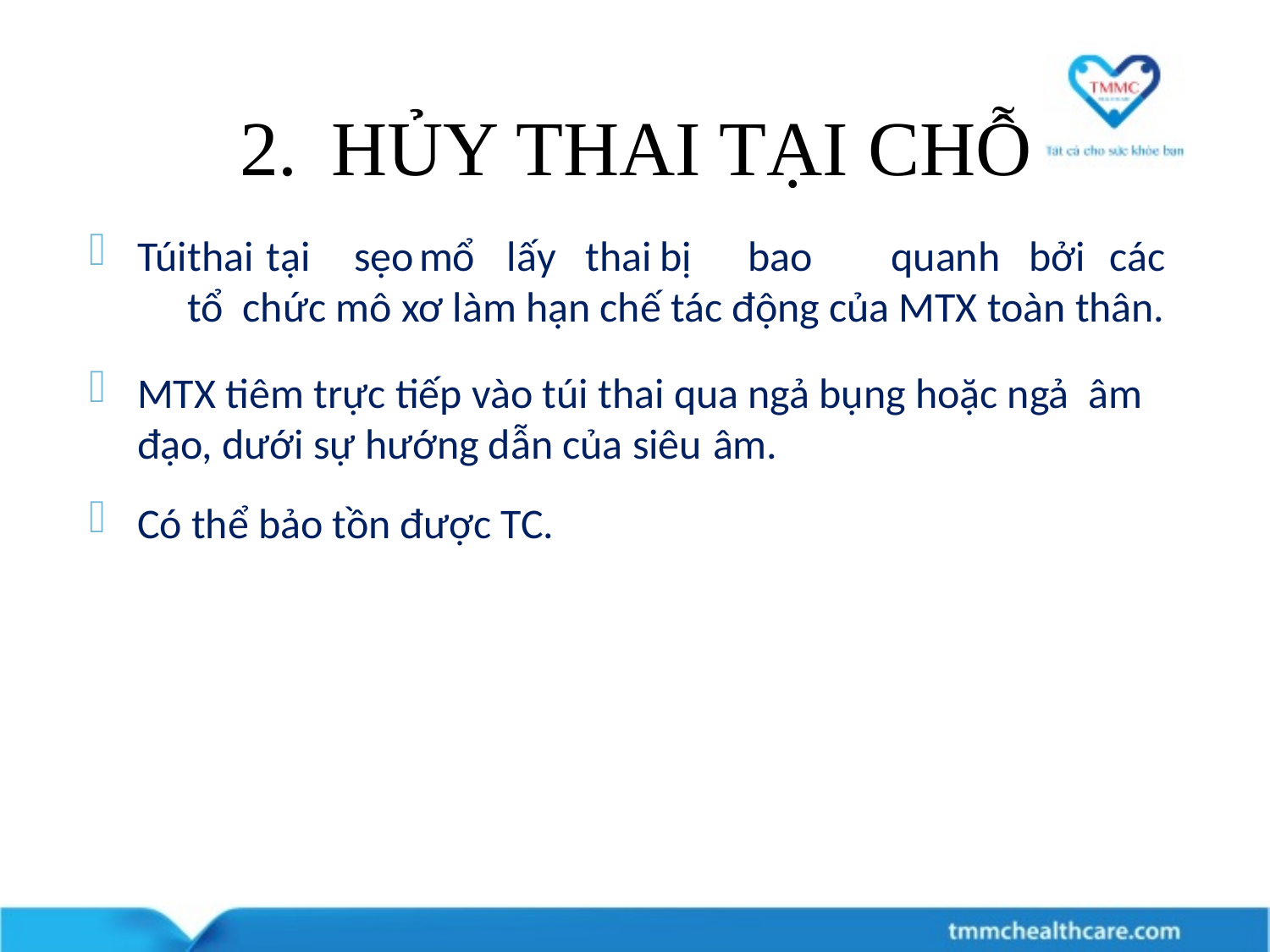

# 2.	HỦY THAI TẠI CHỖ
Túi	thai	tại	sẹo	mổ	lấy	thai	bị	bao	quanh	bởi	các	tổ  chức mô xơ làm hạn chế tác động của MTX toàn thân.
MTX tiêm trực tiếp vào túi thai qua ngả bụng hoặc ngả  âm đạo, dưới sự hướng dẫn của siêu âm.
Có thể bảo tồn được TC.